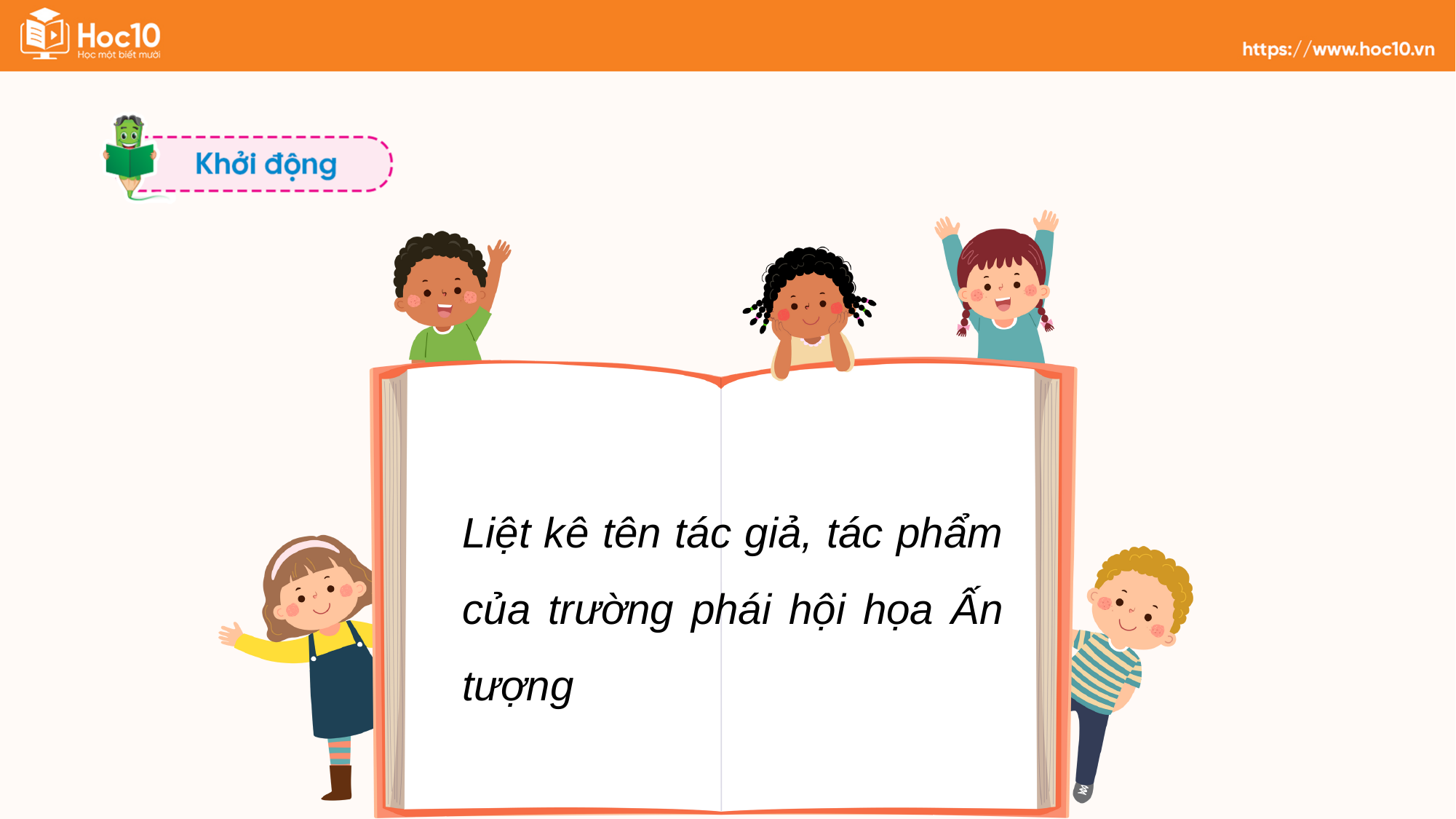

Liệt kê tên tác giả, tác phẩm của trường phái hội họa Ấn tượng